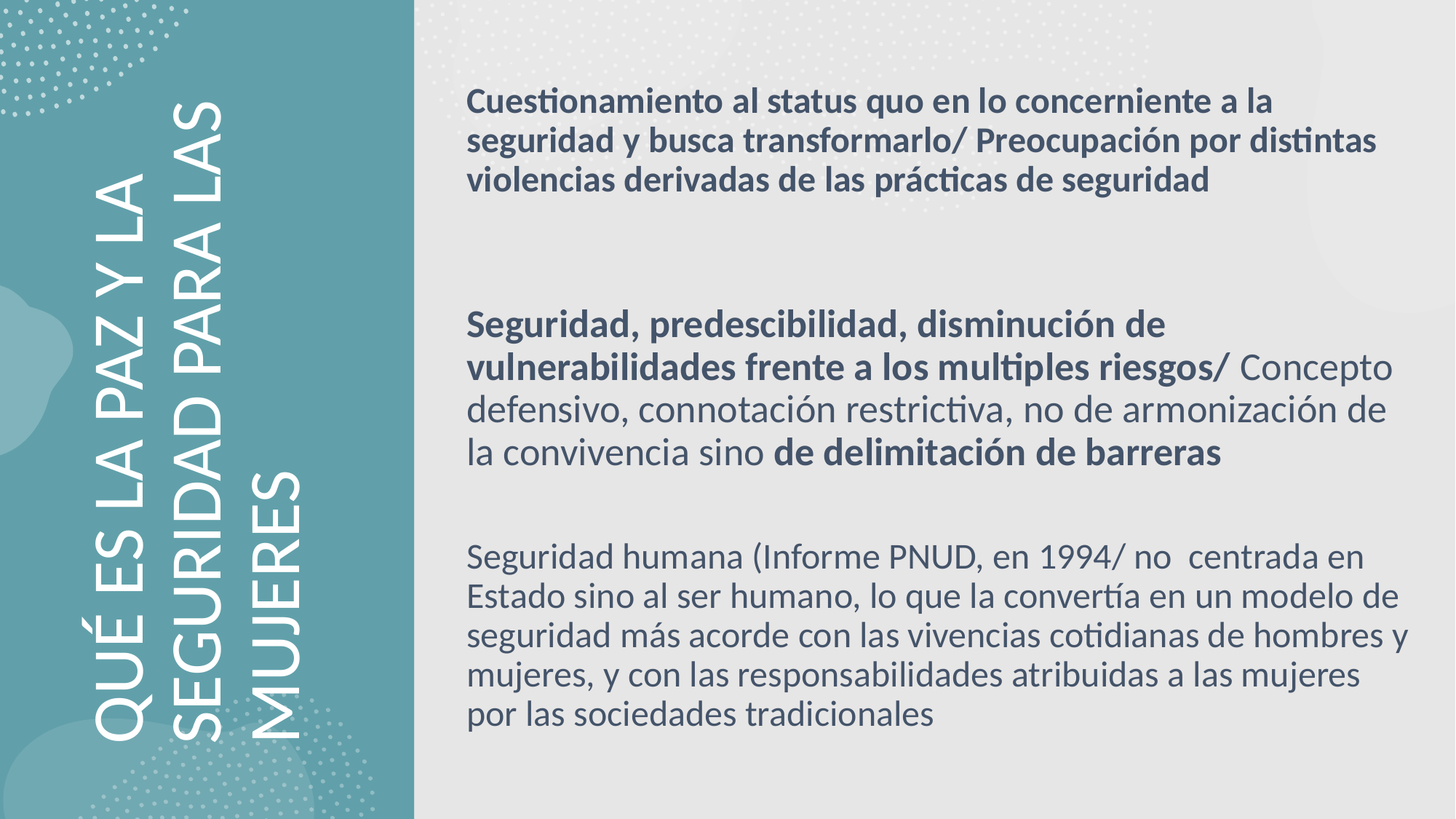

Cuestionamiento al status quo en lo concerniente a la seguridad y busca transformarlo/ Preocupación por distintas violencias derivadas de las prácticas de seguridad

Seguridad, predescibilidad, disminución de  vulnerabilidades frente a los multiples riesgos/ Concepto defensivo, connotación restrictiva, no de armonización de la convivencia sino de delimitación de barreras

Seguridad humana (Informe PNUD, en 1994/ no  centrada en Estado sino al ser humano, lo que la convertía en un modelo de seguridad más acorde con las vivencias cotidianas de hombres y mujeres, y con las responsabilidades atribuidas a las mujeres por las sociedades tradicionales

# QUÉ ES LA PAZ Y LA SEGURIDAD PARA LAS MUJERES